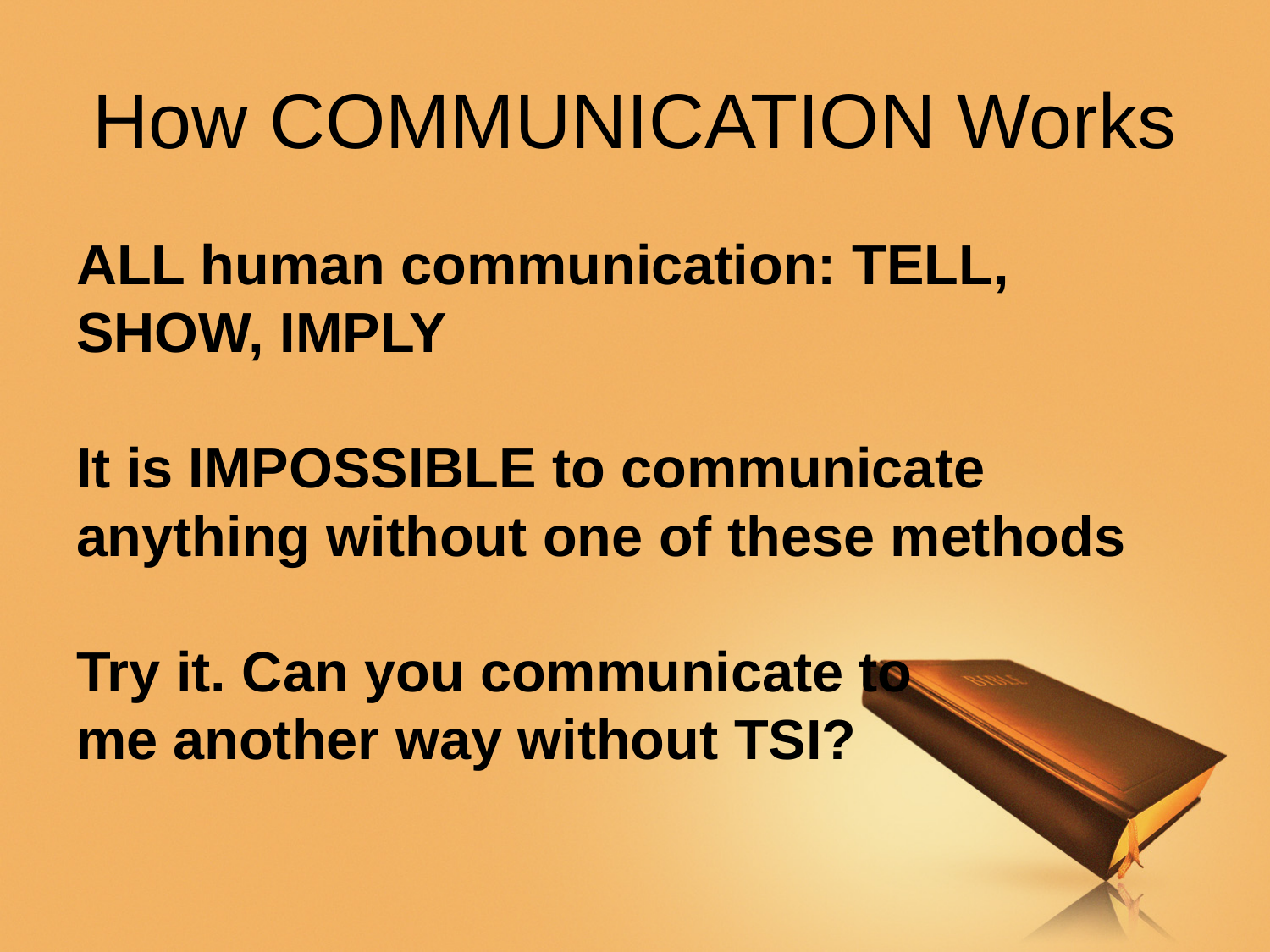

# How COMMUNICATION Works
ALL human communication: TELL, SHOW, IMPLY

It is IMPOSSIBLE to communicate anything without one of these methods

Try it. Can you communicate to
me another way without TSI?